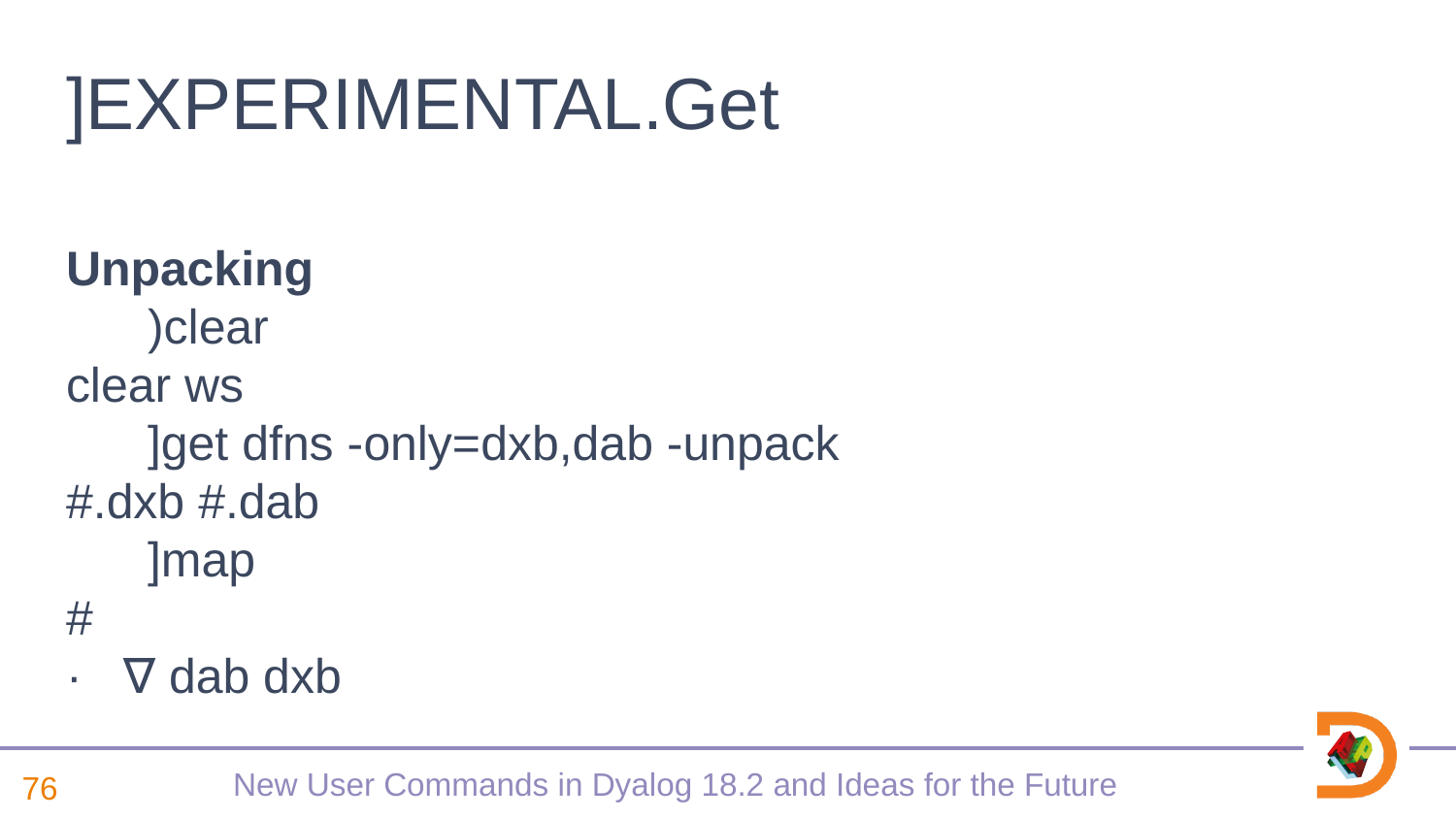

# ]EXPERIMENTAL.Get
Unpacking
      )clear
clear ws
      ]get dfns -only=dxb,dab -unpack
#.dxb #.dab
      ]map
#
·   ∇ dab dxb